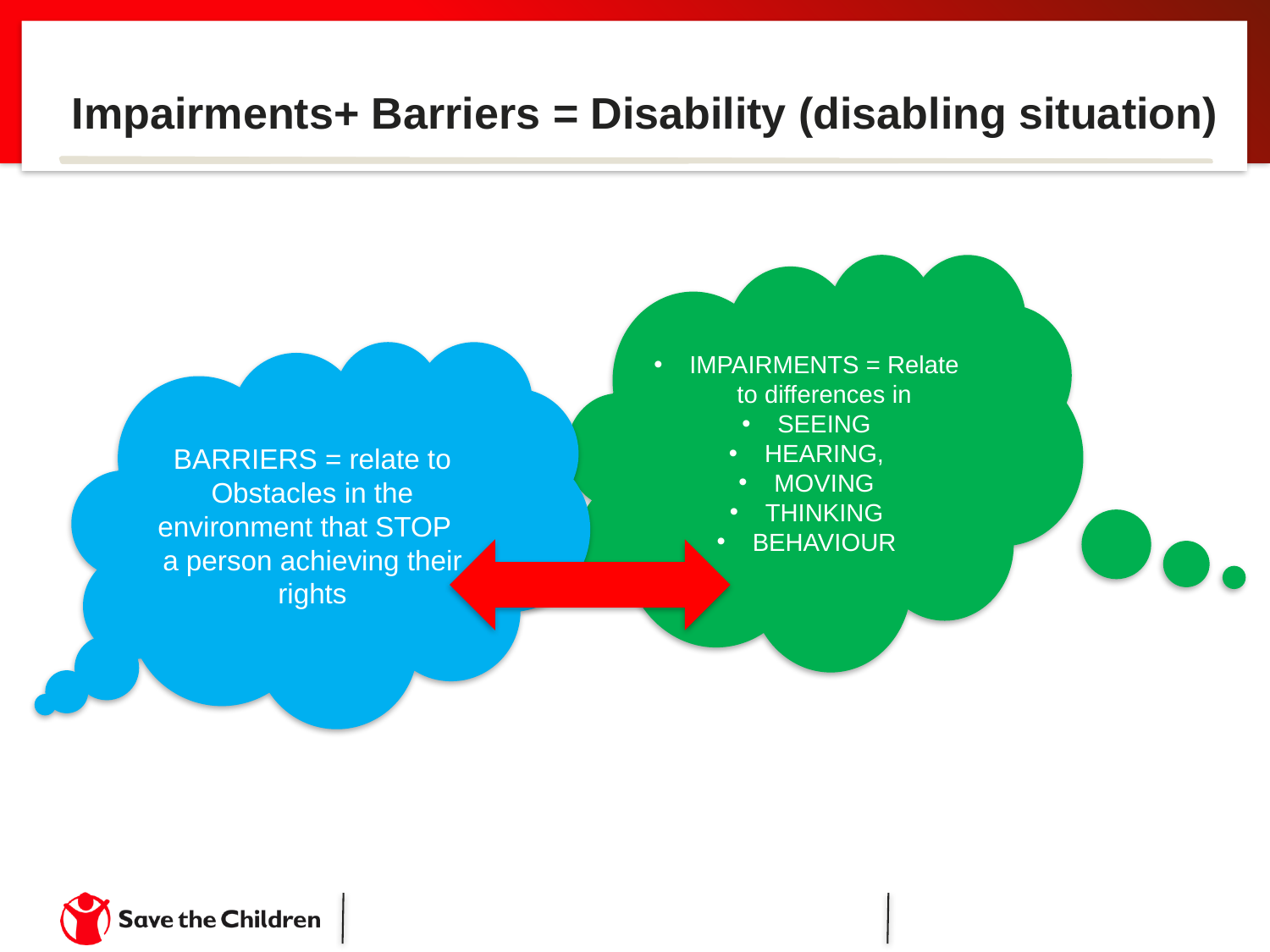

# Impairments+ Barriers = Disability (disabling situation)
IMPAIRMENTS = Relate to differences in
SEEING
HEARING,
MOVING
THINKING
BEHAVIOUR
BARRIERS = relate to
Obstacles in the environment that STOP   a person achieving their rights